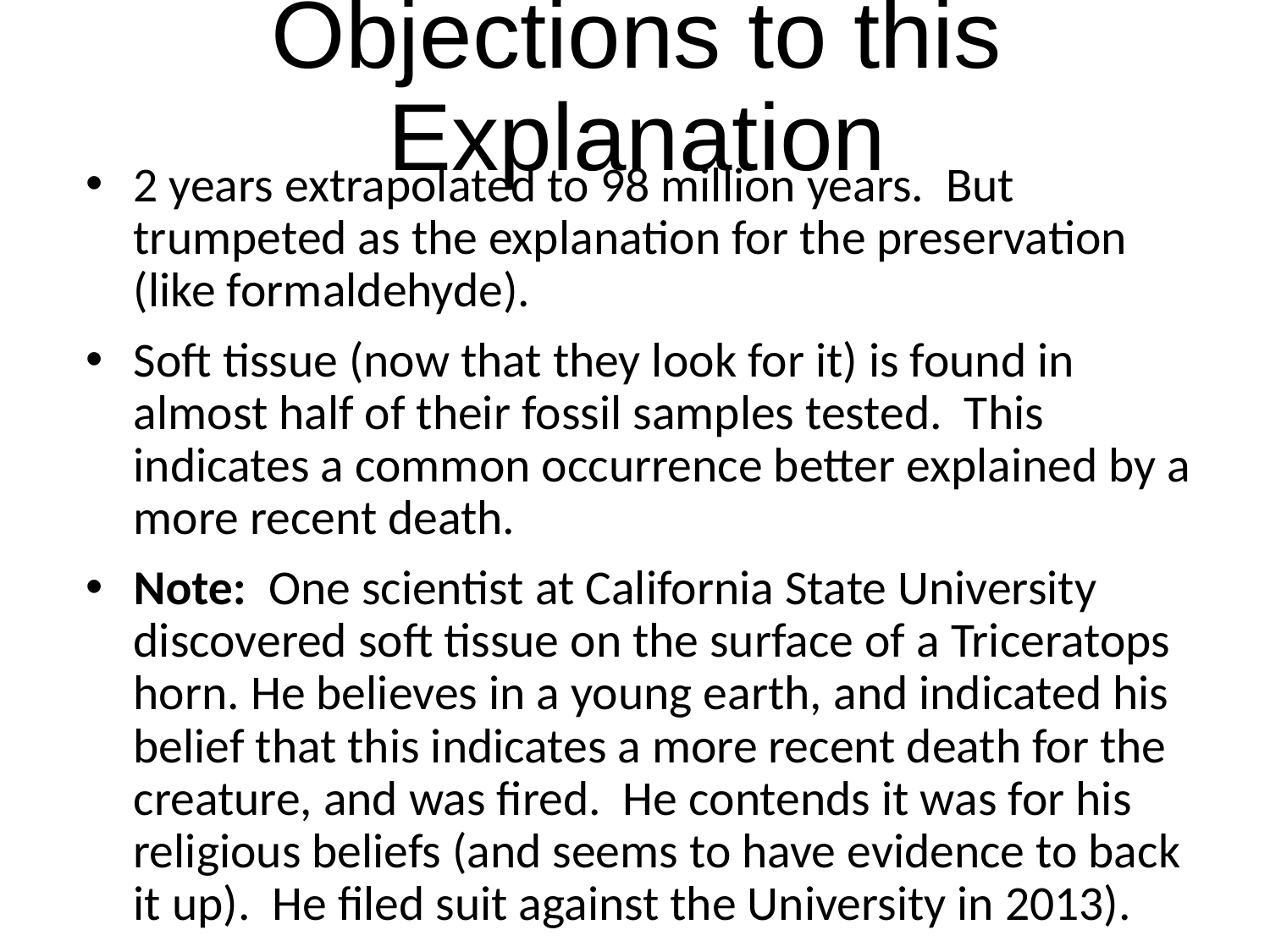

# Objections to this Explanation
2 years extrapolated to 98 million years.  But trumpeted as the explanation for the preservation (like formaldehyde).
Soft tissue (now that they look for it) is found in almost half of their fossil samples tested.  This indicates a common occurrence better explained by a more recent death.
Note:  One scientist at California State University discovered soft tissue on the surface of a Triceratops horn. He believes in a young earth, and indicated his belief that this indicates a more recent death for the creature, and was fired.  He contends it was for his religious beliefs (and seems to have evidence to back it up).  He filed suit against the University in 2013).